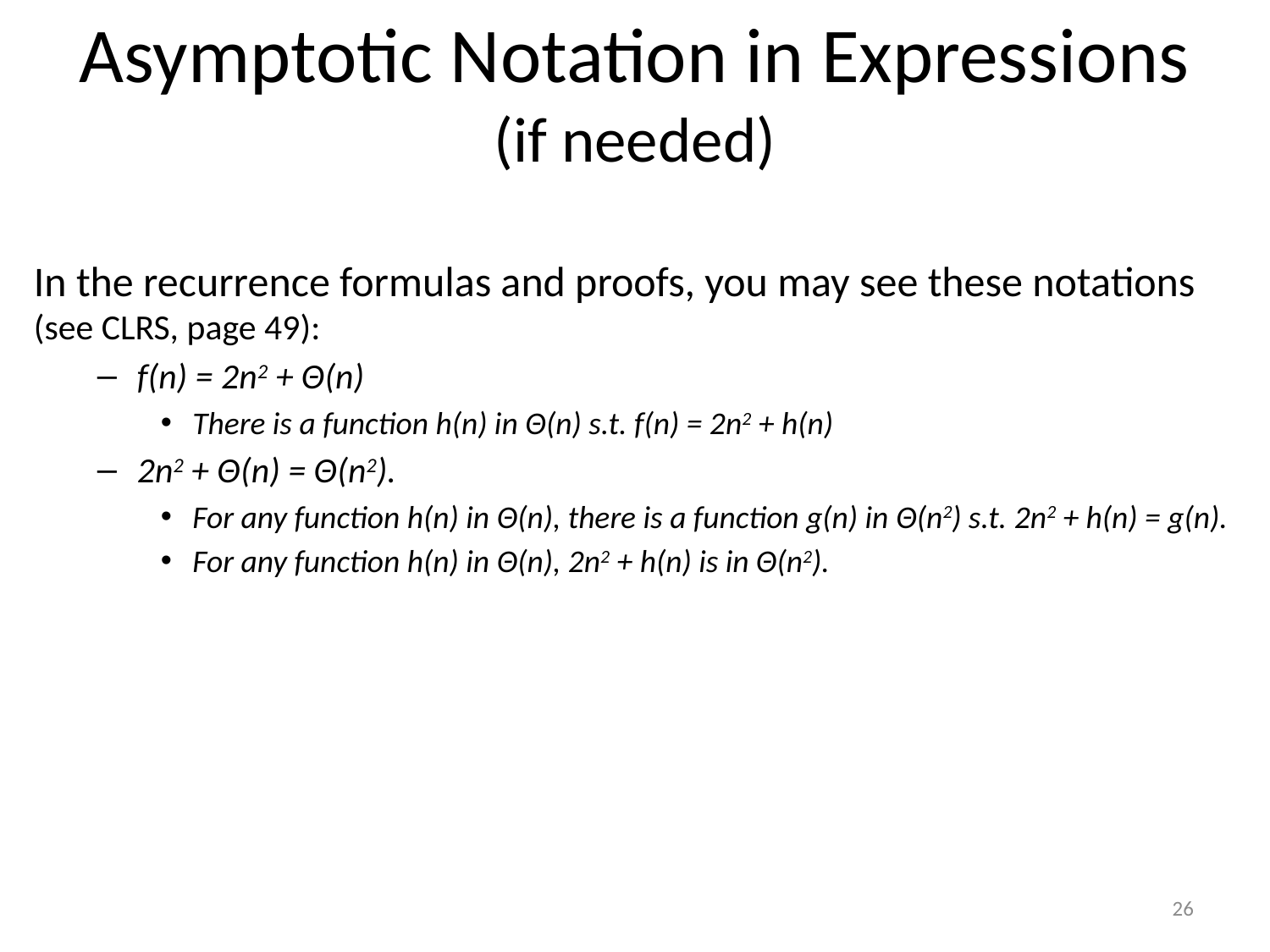

# Asymptotic Notation in Expressions (if needed)

In the recurrence formulas and proofs, you may see these notations (see CLRS, page 49):
f(n) = 2n2 + Θ(n)
There is a function h(n) in Θ(n) s.t. f(n) = 2n2 + h(n)
2n2 + Θ(n) = Θ(n2).
For any function h(n) in Θ(n), there is a function g(n) in Θ(n2) s.t. 2n2 + h(n) = g(n).
For any function h(n) in Θ(n), 2n2 + h(n) is in Θ(n2).

26